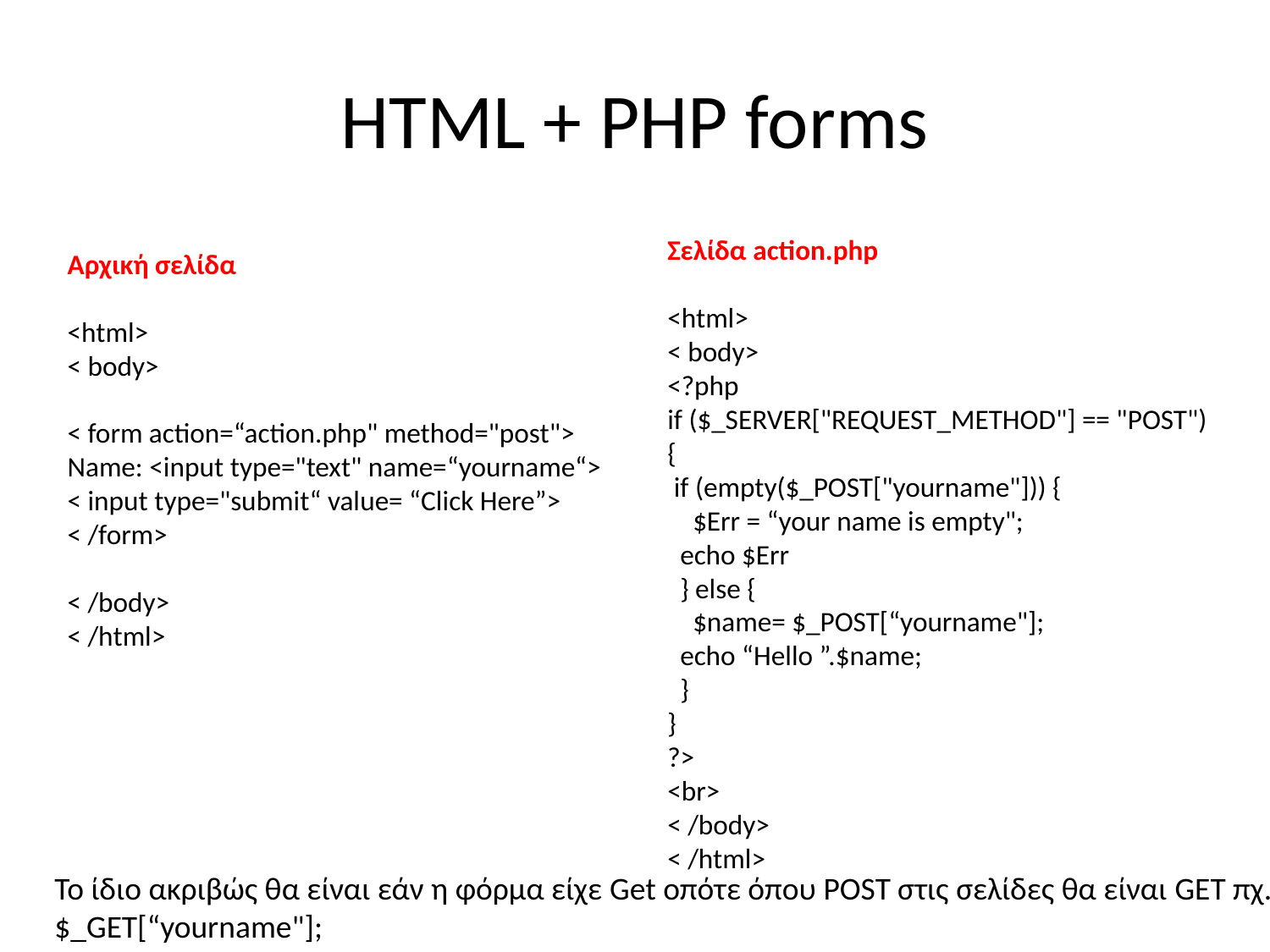

# HTML + PHP forms
Σελίδα action.php

<html>
< body>
<?php
if ($_SERVER["REQUEST_METHOD"] == "POST") {
 if (empty($_POST["yourname"])) {
    $Err = “your name is empty";
  echo $Err
  } else {
    $name= $_POST[“yourname"];
  echo “Hello ”.$name;
  }
}
?>
<br>
< /body>
< /html>
Αρχική σελίδα

<html>
< body>
< form action=“action.php" method="post">
Name: <input type="text" name=“yourname“>
< input type="submit“ value= “Click Here”>
< /form>
< /body>
< /html>
Το ίδιο ακριβώς θα είναι εάν η φόρμα είχε Get οπότε όπου POST στις σελίδες θα είναι GET πχ.
$_GET[“yourname"];